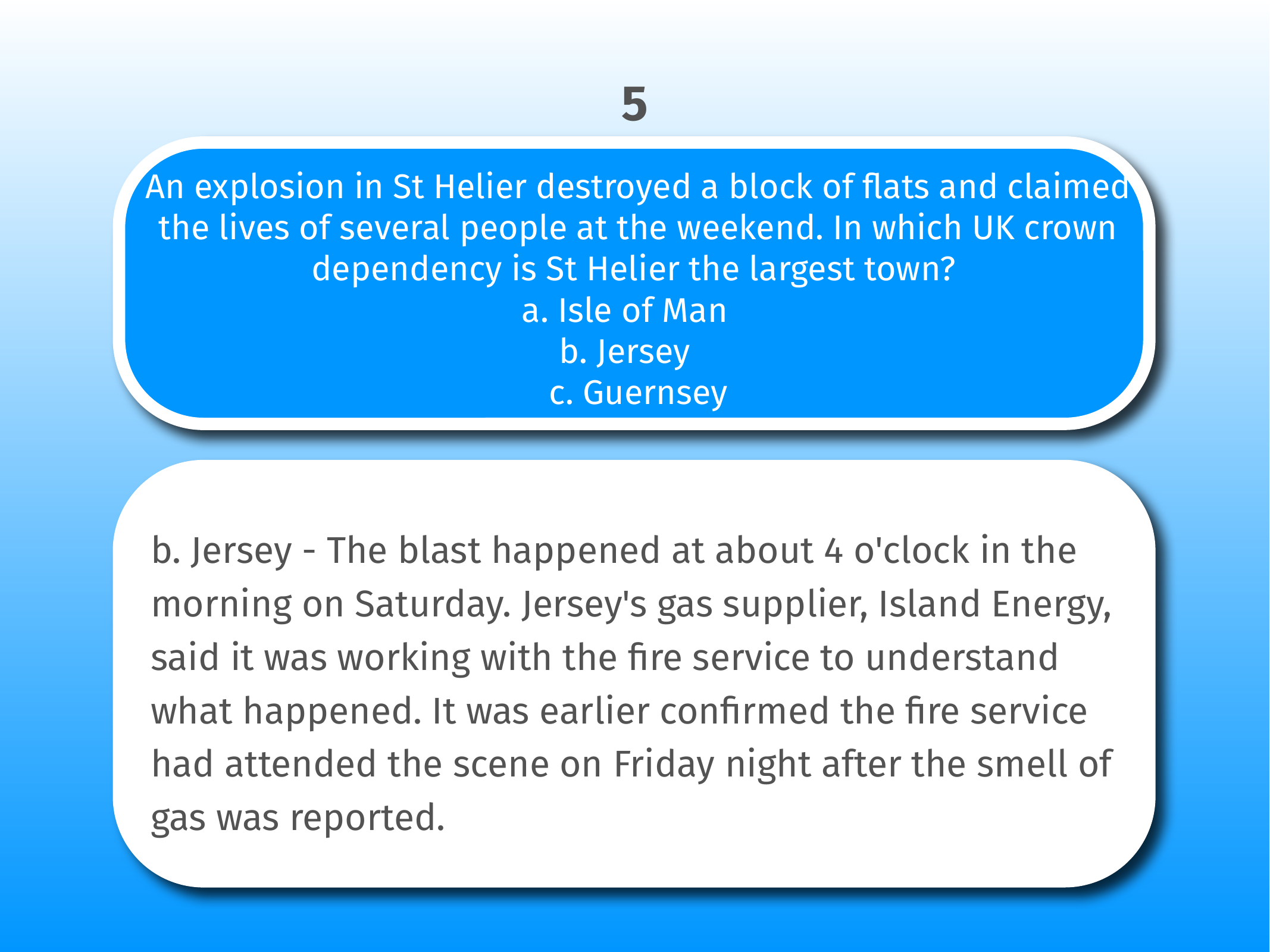

5
# An explosion in St Helier destroyed a block of flats and claimed the lives of several people at the weekend. In which UK crown dependency is St Helier the largest town? a. Isle of Man b. Jersey c. Guernsey
b. Jersey - The blast happened at about 4 o'clock in the morning on Saturday. Jersey's gas supplier, Island Energy, said it was working with the fire service to understand what happened. It was earlier confirmed the fire service had attended the scene on Friday night after the smell of gas was reported.